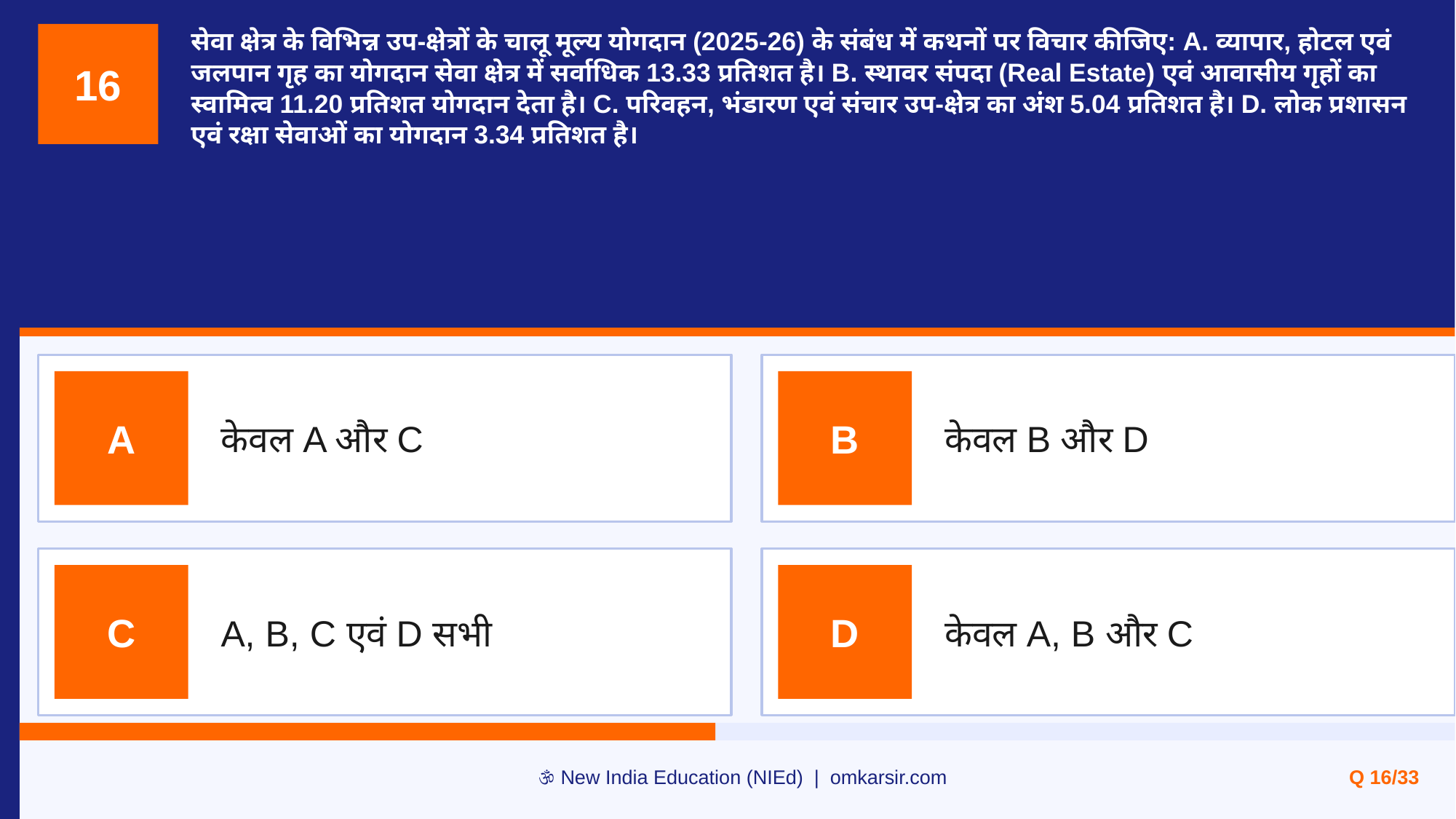

सेवा क्षेत्र के विभिन्न उप-क्षेत्रों के चालू मूल्य योगदान (2025-26) के संबंध में कथनों पर विचार कीजिए: A. व्यापार, होटल एवं जलपान गृह का योगदान सेवा क्षेत्र में सर्वाधिक 13.33 प्रतिशत है। B. स्थावर संपदा (Real Estate) एवं आवासीय गृहों का स्वामित्व 11.20 प्रतिशत योगदान देता है। C. परिवहन, भंडारण एवं संचार उप-क्षेत्र का अंश 5.04 प्रतिशत है। D. लोक प्रशासन एवं रक्षा सेवाओं का योगदान 3.34 प्रतिशत है।
16

केवल A और C
केवल B और D
A
B

A, B, C एवं D सभी
केवल A, B और C
C
D

🕉️ New India Education (NIEd)  |  omkarsir.com
Q 16/33